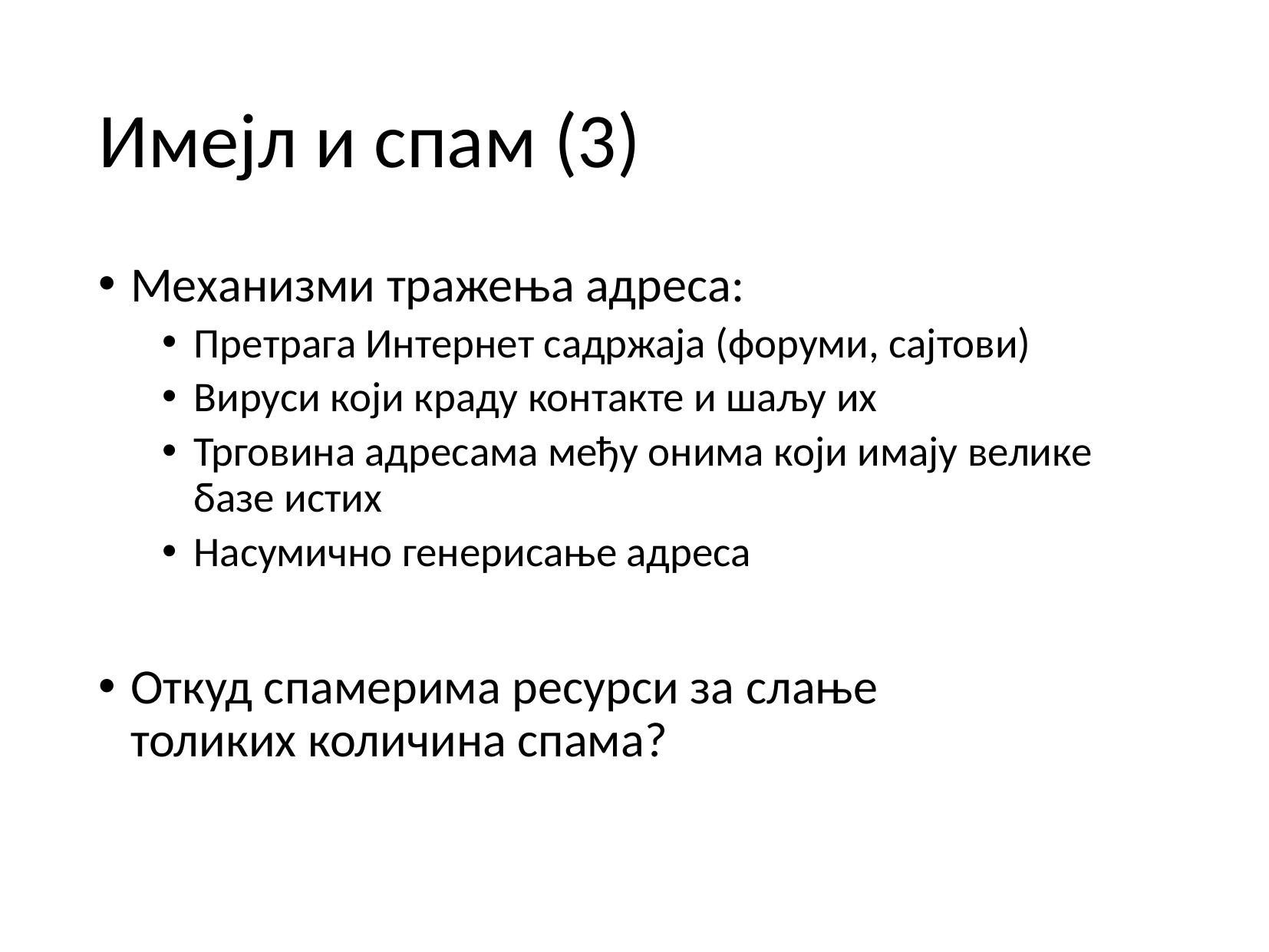

# Имејл и спам (3)
Механизми тражења адреса:
Претрага Интернет садржаја (форуми, сајтови)
Вируси који краду контакте и шаљу их
Трговина адресама међу онима који имају велике базе истих
Насумично генерисање адреса

Откуд спамерима ресурси за слање
толиких количина спама?